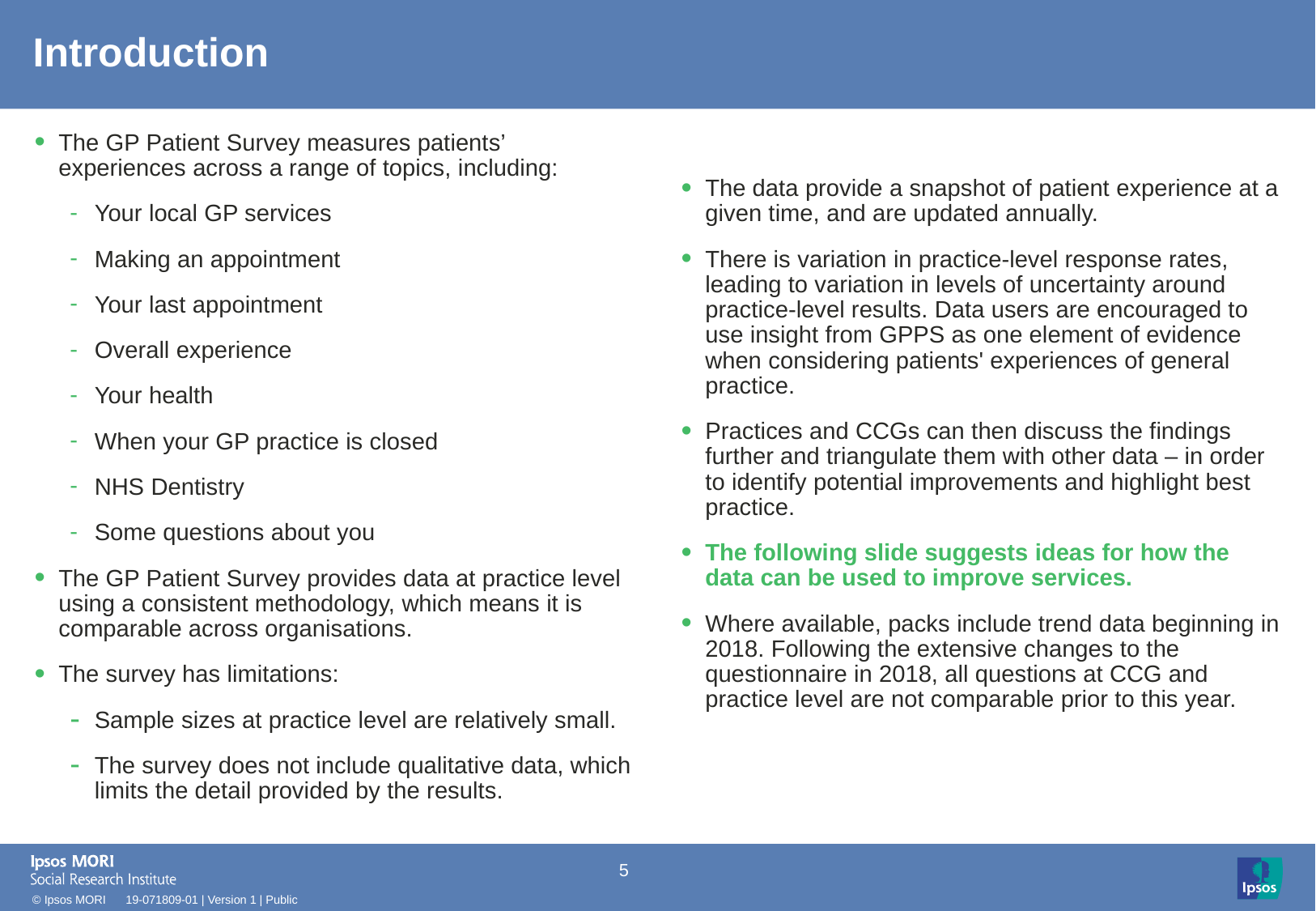

# Introduction
The GP Patient Survey measures patients’ experiences across a range of topics, including:
Your local GP services
Making an appointment
Your last appointment
Overall experience
Your health
When your GP practice is closed
NHS Dentistry
Some questions about you
The GP Patient Survey provides data at practice level using a consistent methodology, which means it is comparable across organisations.
The survey has limitations:
Sample sizes at practice level are relatively small.
The survey does not include qualitative data, which limits the detail provided by the results.

The data provide a snapshot of patient experience at a given time, and are updated annually.
There is variation in practice-level response rates, leading to variation in levels of uncertainty around practice-level results. Data users are encouraged to use insight from GPPS as one element of evidence when considering patients' experiences of general practice.
Practices and CCGs can then discuss the findings further and triangulate them with other data – in order to identify potential improvements and highlight best practice.
The following slide suggests ideas for how the data can be used to improve services.
Where available, packs include trend data beginning in 2018. Following the extensive changes to the questionnaire in 2018, all questions at CCG and practice level are not comparable prior to this year.